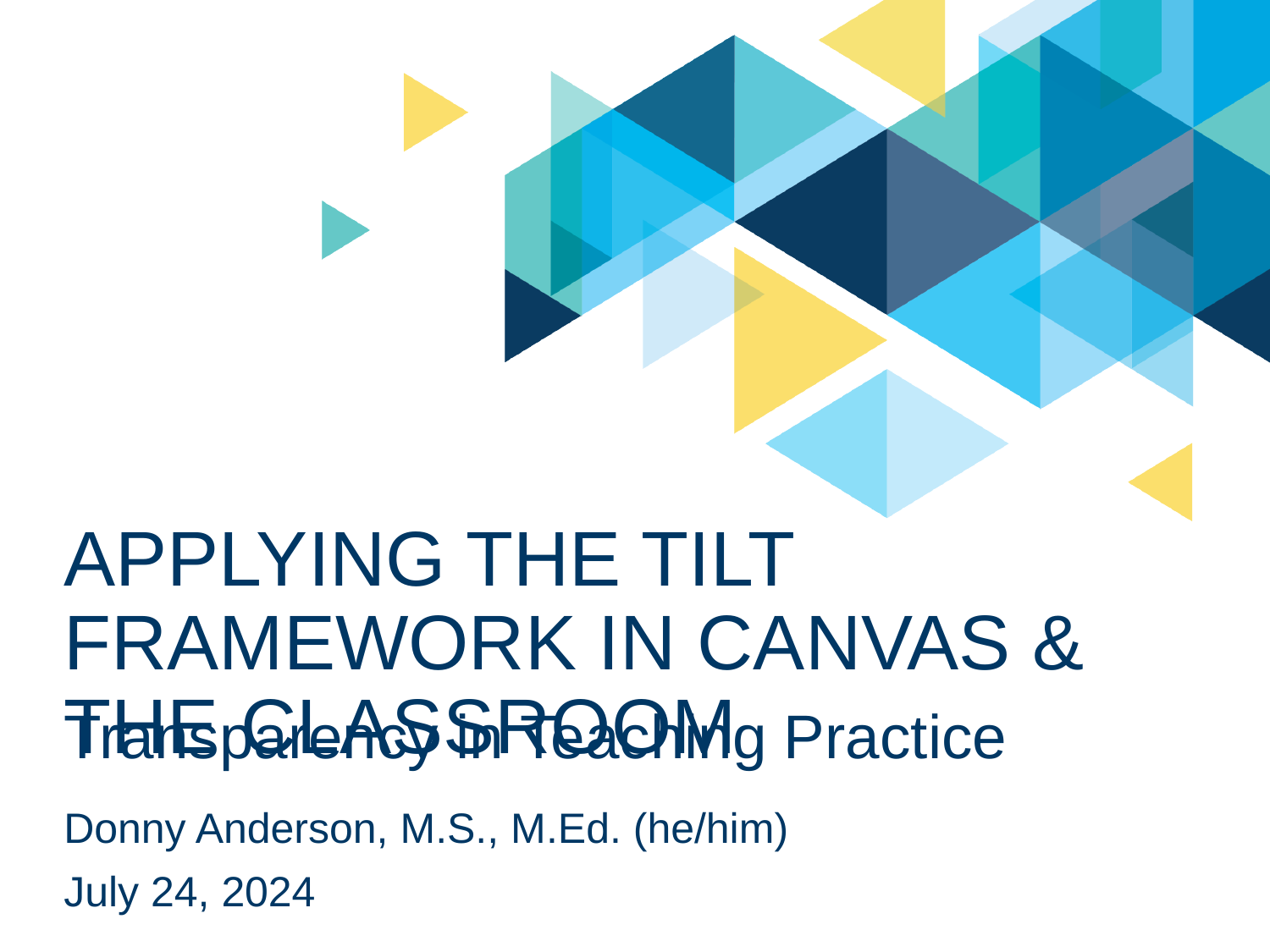

# Applying the TILT Framework in Canvas & the Classroom
Transparency in Teaching Practice
Donny Anderson, M.S., M.Ed. (he/him)
July 24, 2024